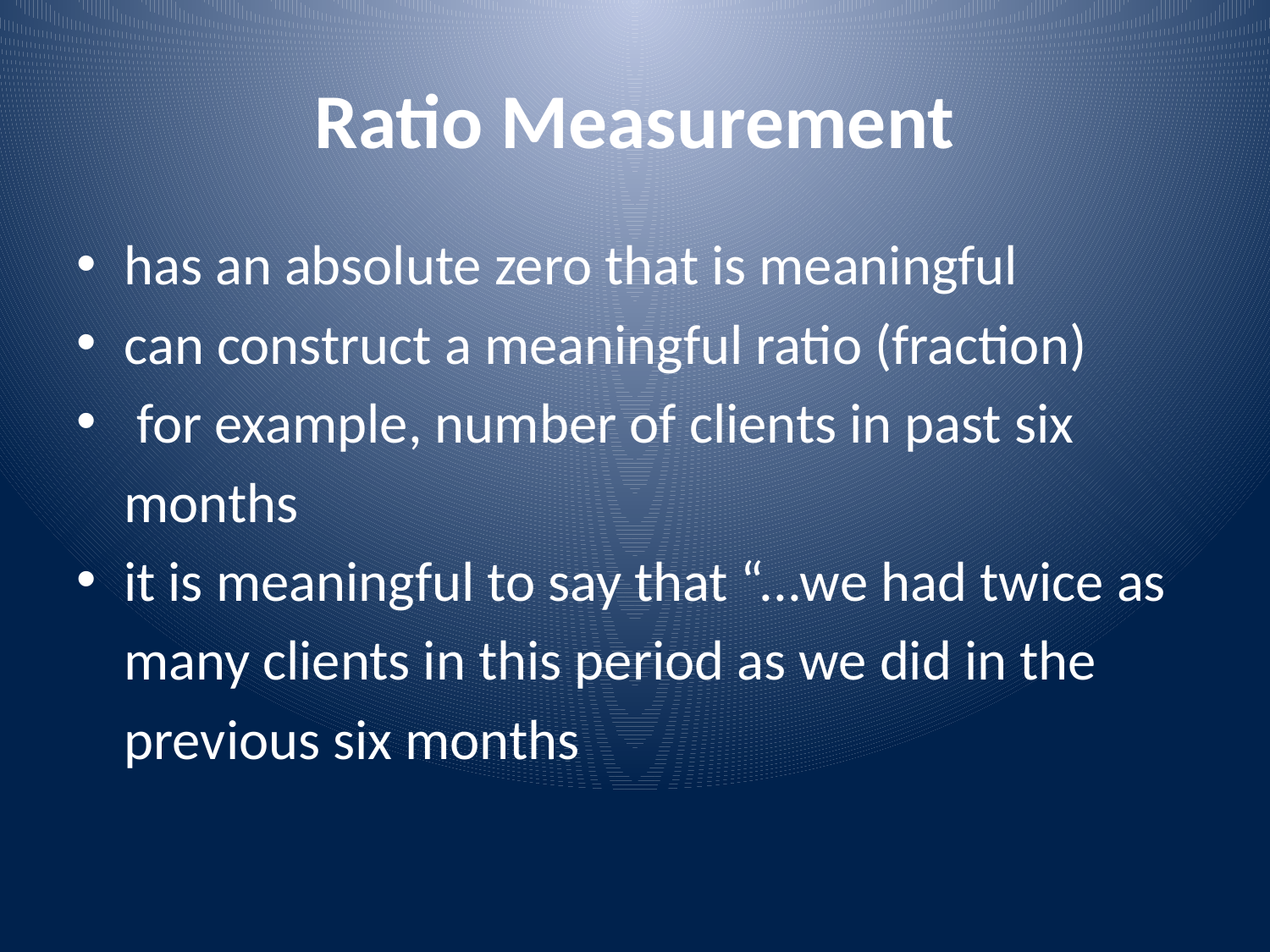

# Ratio Measurement
has an absolute zero that is meaningful
can construct a meaningful ratio (fraction)
 for example, number of clients in past six
	months
it is meaningful to say that “...we had twice as
 	many clients in this period as we did in the
	previous six months